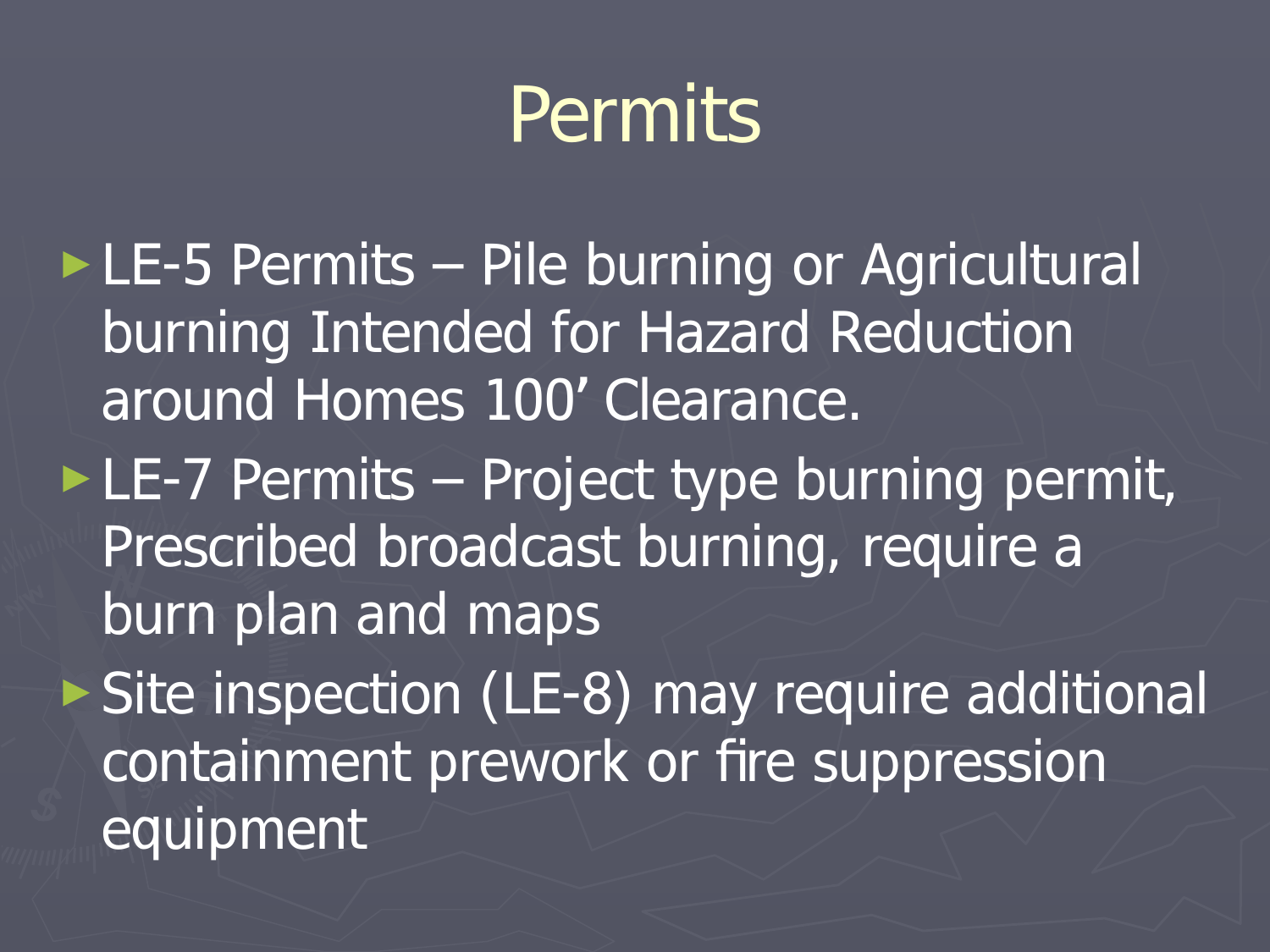

# Permits
LE-5 Permits – Pile burning or Agricultural burning Intended for Hazard Reduction around Homes 100’ Clearance.
LE-7 Permits – Project type burning permit, Prescribed broadcast burning, require a burn plan and maps
Site inspection (LE-8) may require additional containment prework or fire suppression equipment